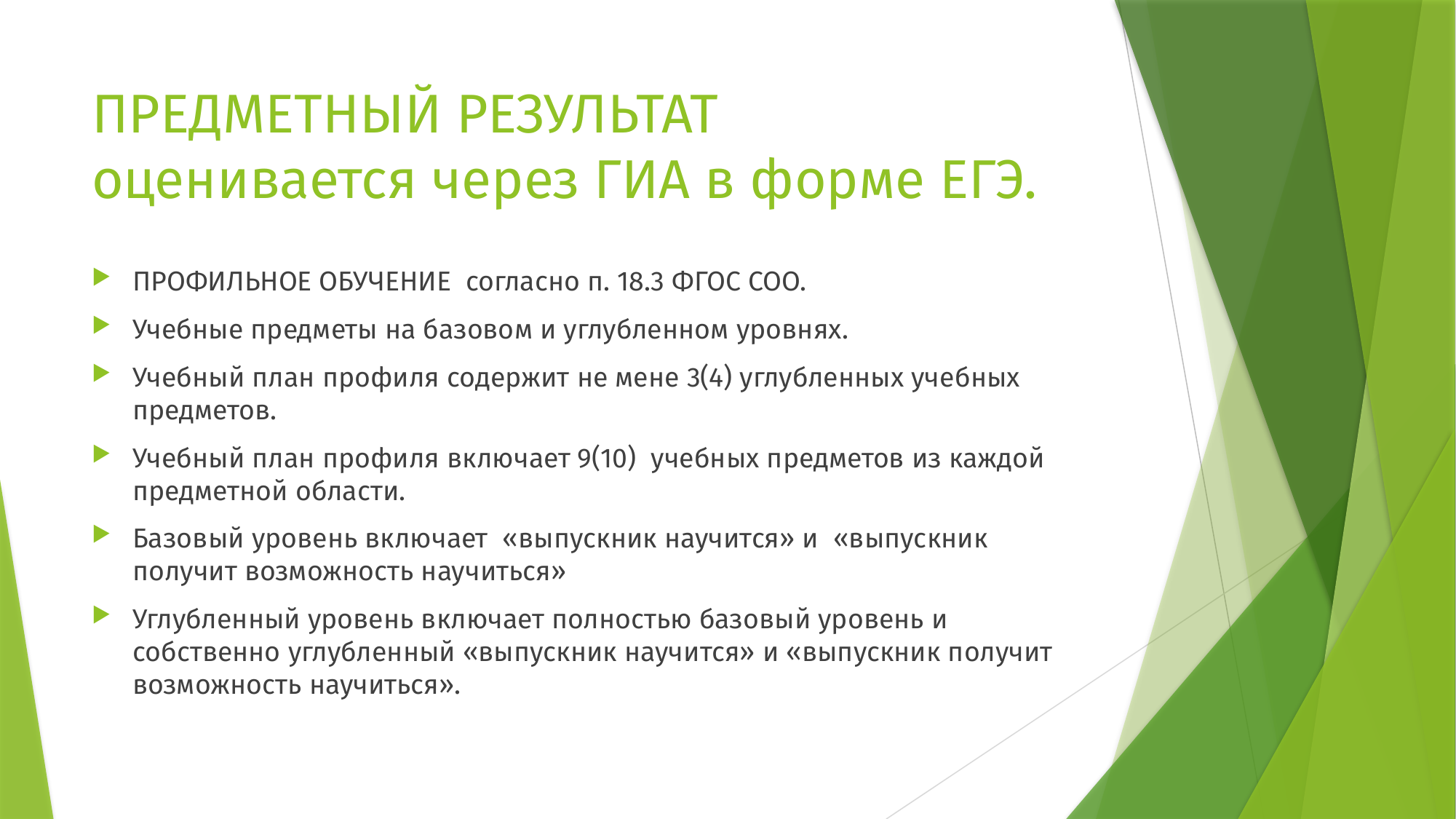

# ПРЕДМЕТНЫЙ РЕЗУЛЬТАТ оценивается через ГИА в форме ЕГЭ.
ПРОФИЛЬНОЕ ОБУЧЕНИЕ  согласно п. 18.3 ФГОС СОО.
Учебные предметы на базовом и углубленном уровнях.
Учебный план профиля содержит не мене 3(4) углубленных учебных предметов.
Учебный план профиля включает 9(10)  учебных предметов из каждой предметной области.
Базовый уровень включает  «выпускник научится» и  «выпускник получит возможность научиться»
Углубленный уровень включает полностью базовый уровень и собственно углубленный «выпускник научится» и «выпускник получит возможность научиться».